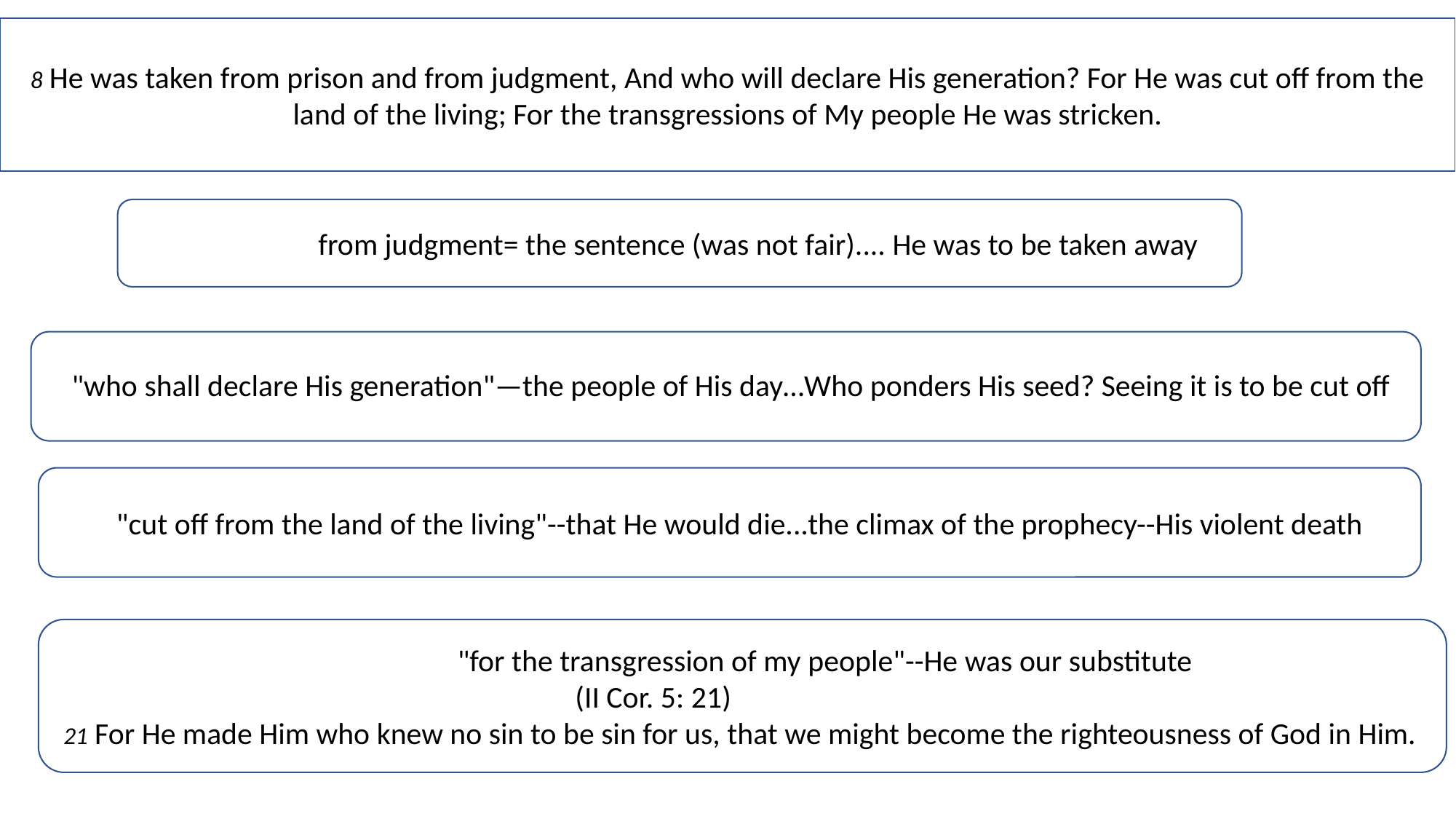

8 He was taken from prison and from judgment, And who will declare His generation? For He was cut off from the land of the living; For the transgressions of My people He was stricken.
                              from judgment= the sentence (was not fair).... He was to be taken away

    "who shall declare His generation"—the people of His day…Who ponders His seed? Seeing it is to be cut off

          "cut off from the land of the living"--that He would die...the climax of the prophecy--His violent death

                                                          "for the transgression of my people"--He was our substitute
                                                                           (II Cor. 5: 21)
 21 For He made Him who knew no sin to be sin for us, that we might become the righteousness of God in Him.